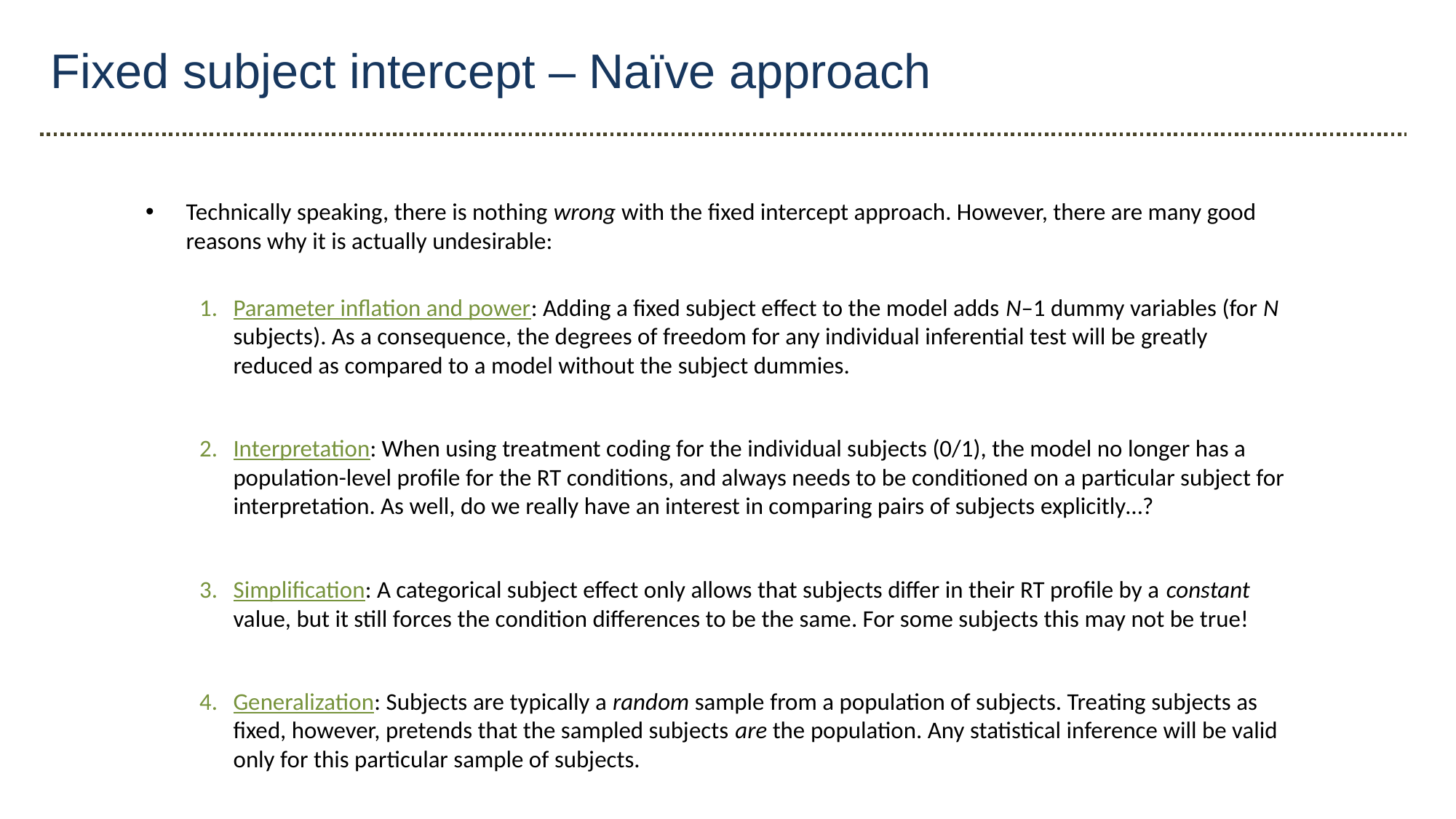

Fixed subject intercept – Naïve approach
Technically speaking, there is nothing wrong with the fixed intercept approach. However, there are many good reasons why it is actually undesirable:

Parameter inflation and power: Adding a fixed subject effect to the model adds N–1 dummy variables (for N subjects). As a consequence, the degrees of freedom for any individual inferential test will be greatly reduced as compared to a model without the subject dummies.

Interpretation: When using treatment coding for the individual subjects (0/1), the model no longer has a population-level profile for the RT conditions, and always needs to be conditioned on a particular subject for interpretation. As well, do we really have an interest in comparing pairs of subjects explicitly…?

Simplification: A categorical subject effect only allows that subjects differ in their RT profile by a constant value, but it still forces the condition differences to be the same. For some subjects this may not be true!

Generalization: Subjects are typically a random sample from a population of subjects. Treating subjects as fixed, however, pretends that the sampled subjects are the population. Any statistical inference will be valid only for this particular sample of subjects.